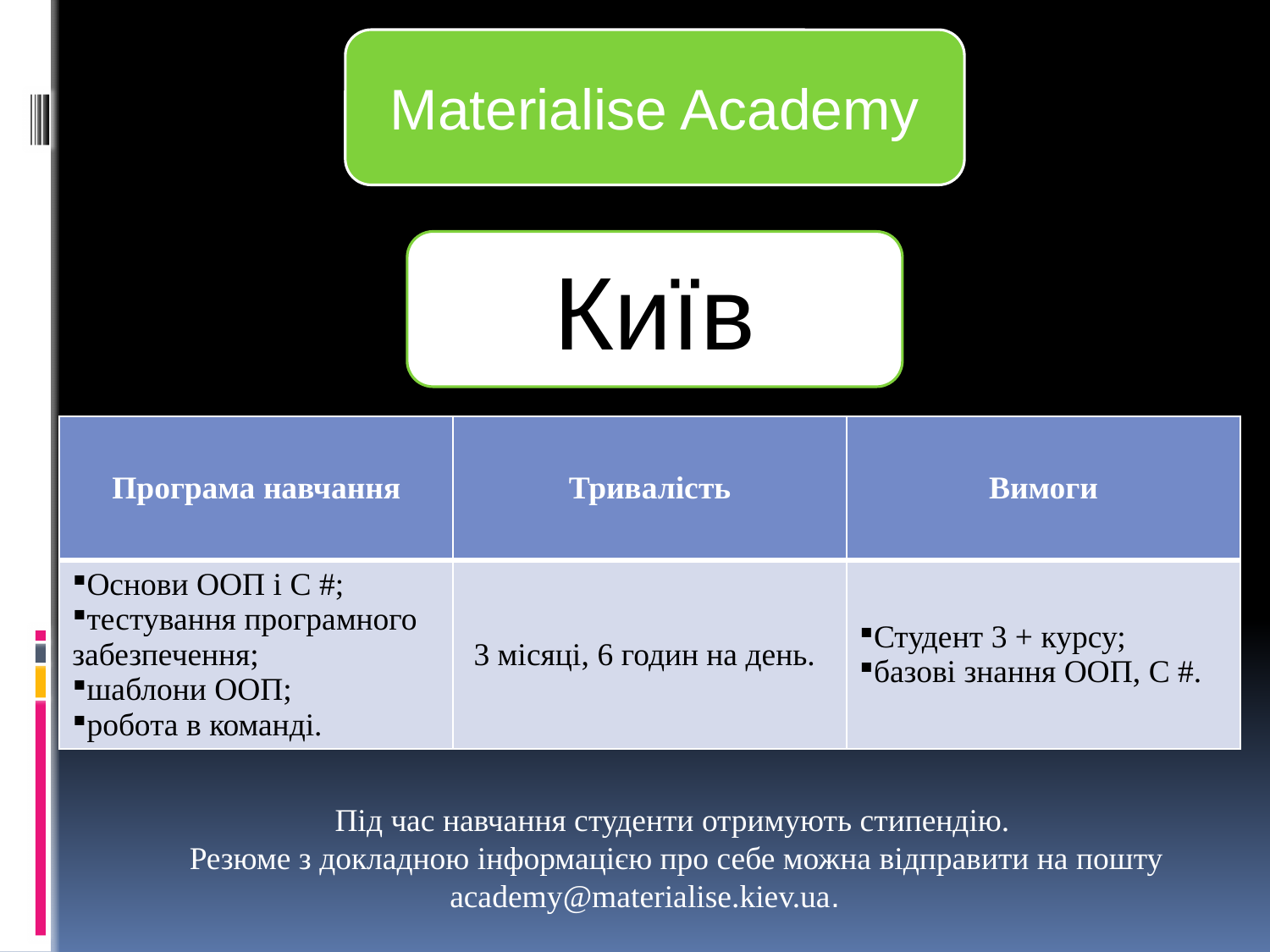

Materialise Academy
Київ
| Програма навчання | Тривалість | Вимоги |
| --- | --- | --- |
| Основи ООП і C #; тестування програмного забезпечення; шаблони ООП; робота в команді. | 3 місяці, 6 годин на день. | Студент 3 + курсу; базові знання ООП, C #. |
Під час навчання студенти отримують стипендію.
Резюме з докладною інформацією про себе можна відправити на пошту academy@materialise.kiev.ua.